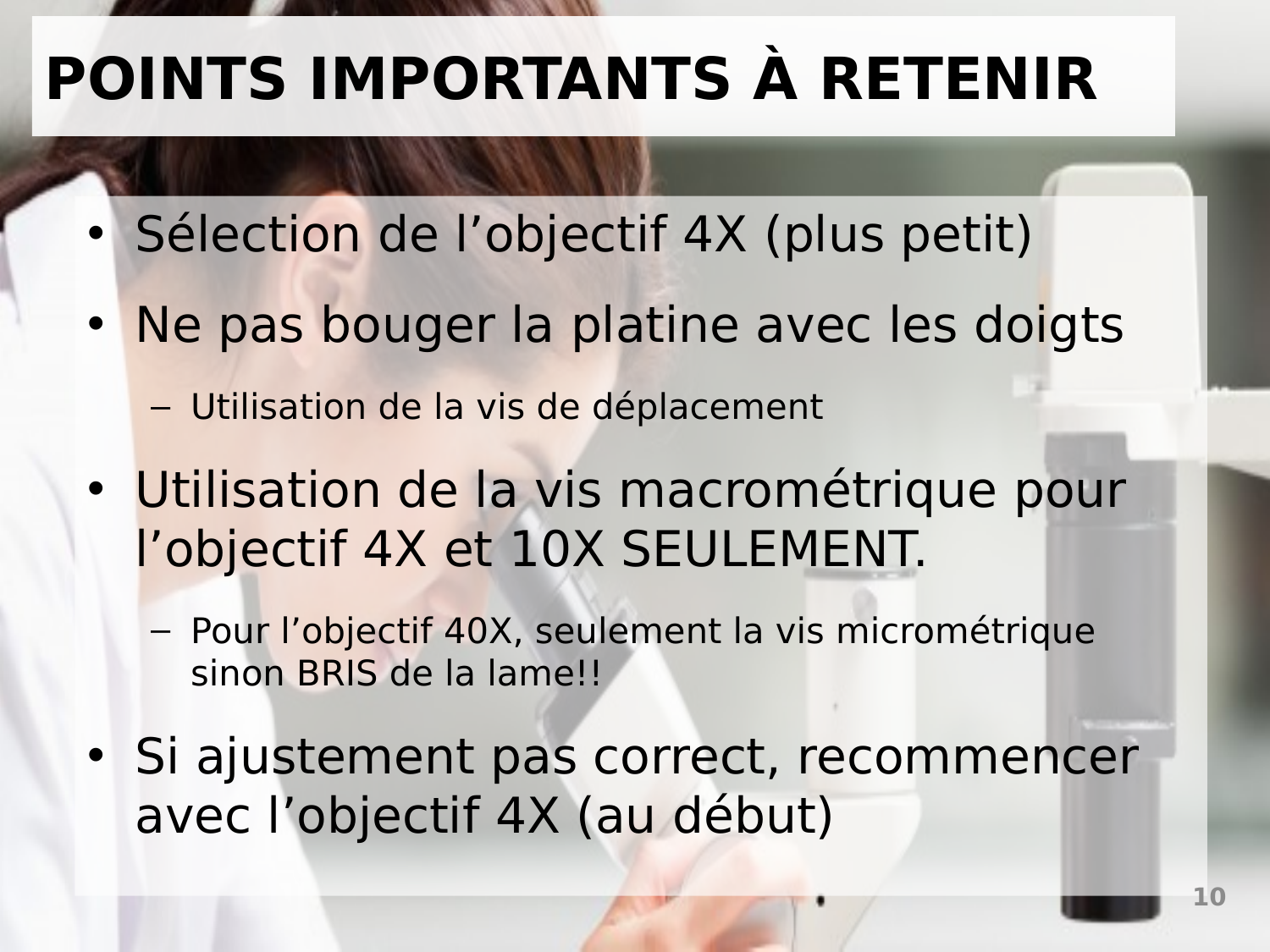

# Points importants à retenir
Sélection de l’objectif 4X (plus petit)
Ne pas bouger la platine avec les doigts
Utilisation de la vis de déplacement
Utilisation de la vis macrométrique pour l’objectif 4X et 10X SEULEMENT.
Pour l’objectif 40X, seulement la vis micrométrique sinon BRIS de la lame!!
Si ajustement pas correct, recommencer avec l’objectif 4X (au début)
10